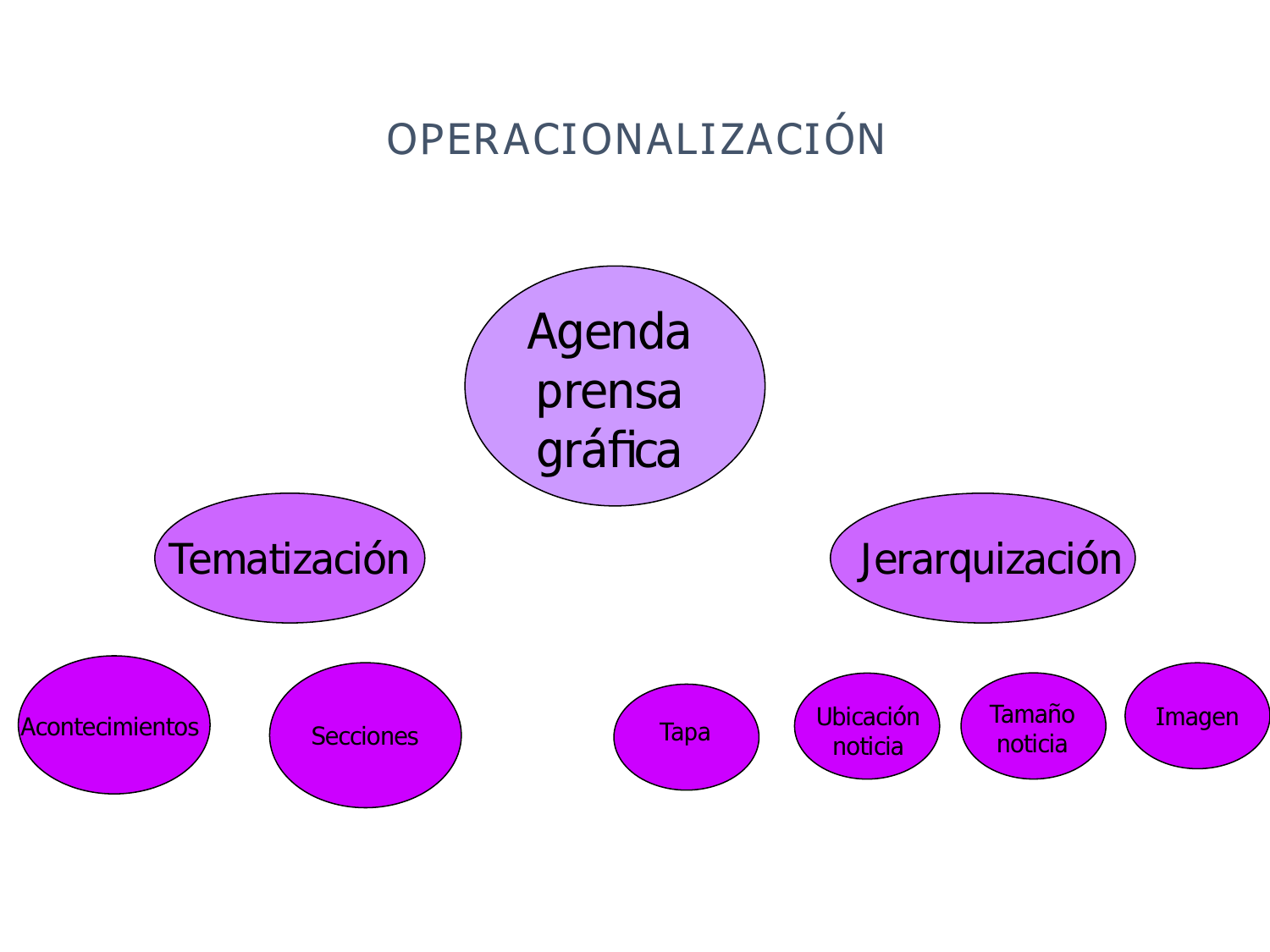

OPERACIONALIZACIÓN

Agenda prensa gráfica

Jerarquización
Tematización

Tamaño noticia
Ubicación noticia
Imagen
Acontecimientos
Tapa
Secciones